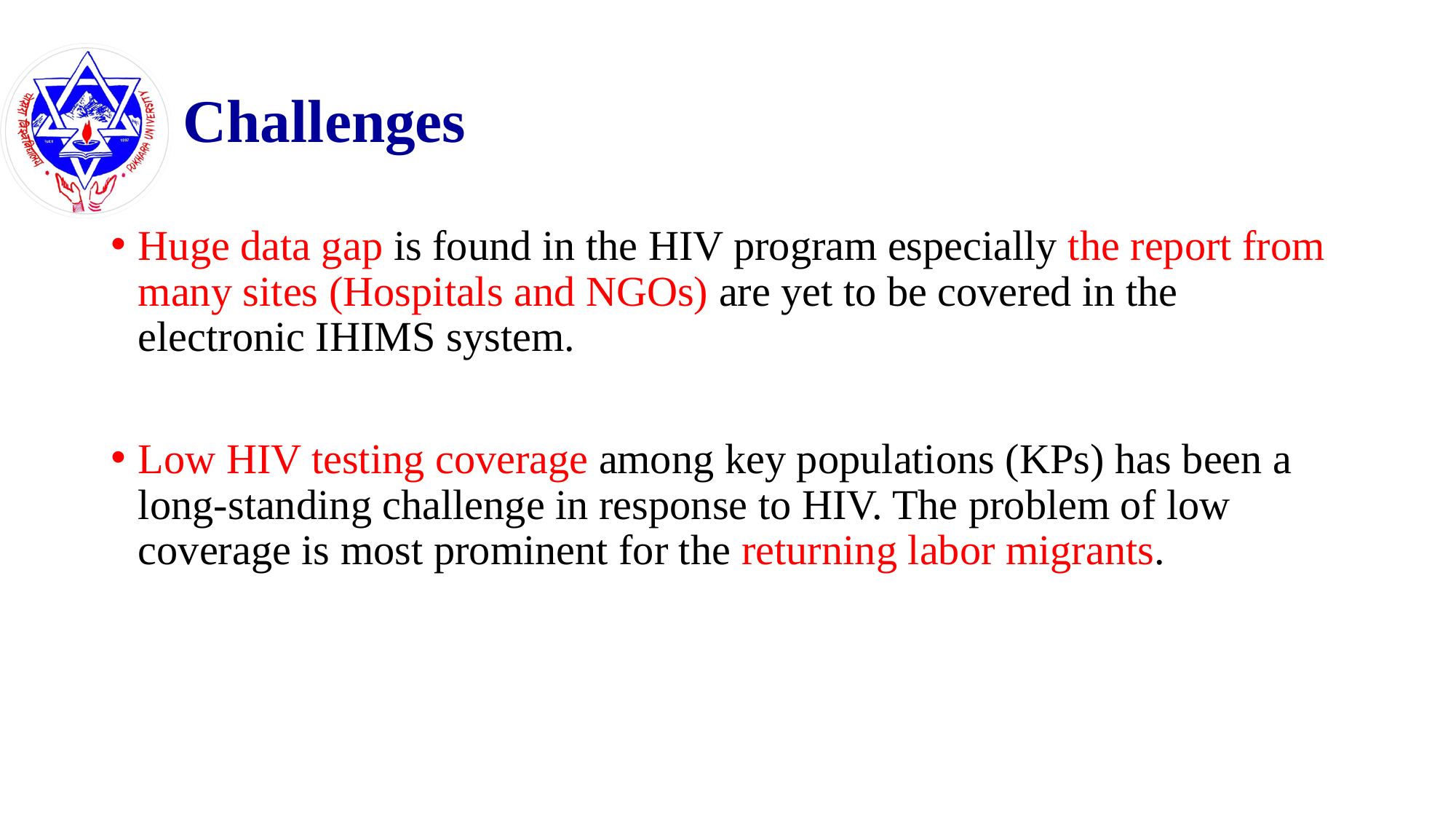

# Challenges
Huge data gap is found in the HIV program especially the report from many sites (Hospitals and NGOs) are yet to be covered in the electronic IHIMS system.

Low HIV testing coverage among key populations (KPs) has been a long-standing challenge in response to HIV. The problem of low coverage is most prominent for the returning labor migrants.